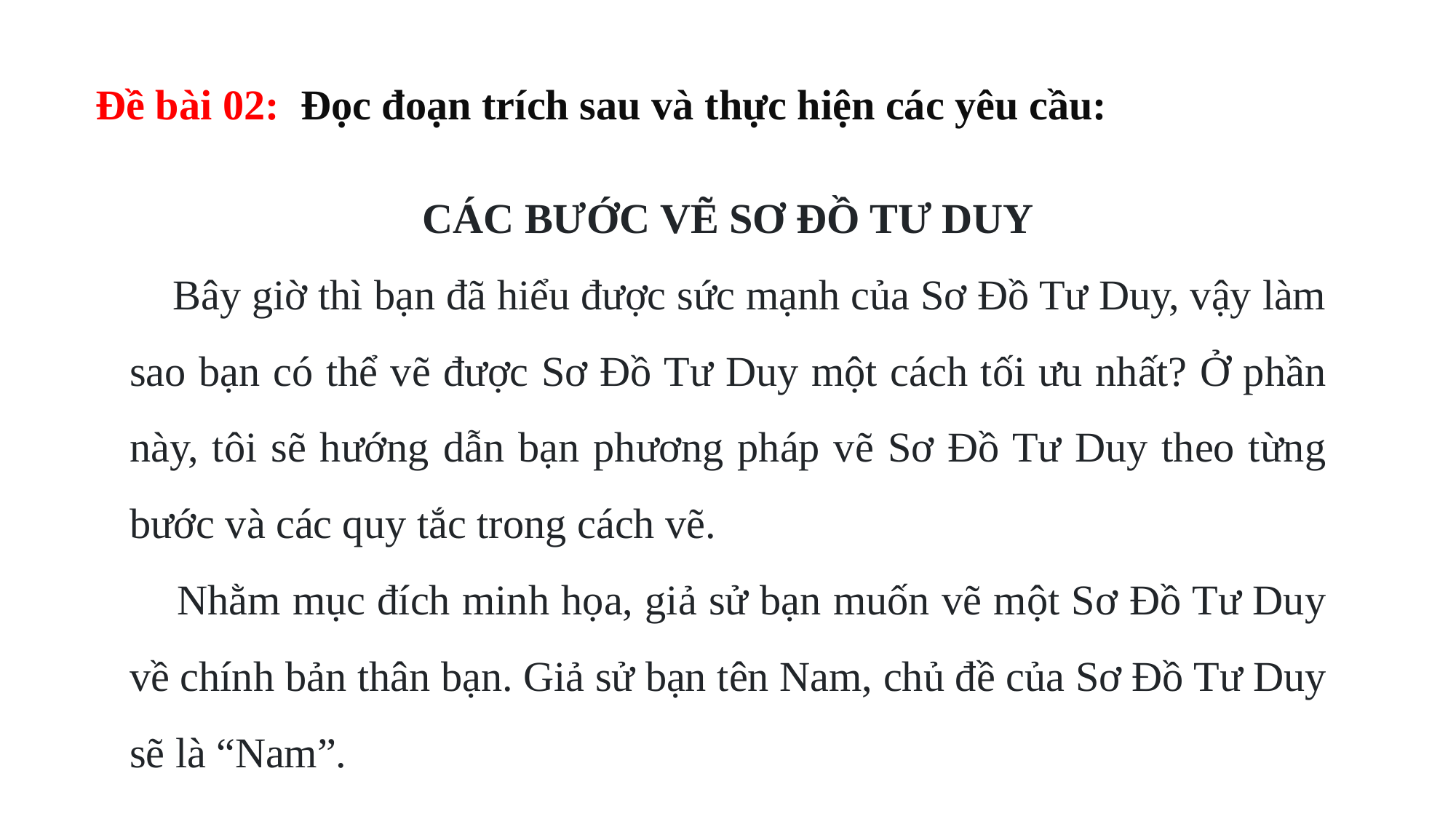

Đề bài 02:  Đọc đoạn trích sau và thực hiện các yêu cầu:
CÁC BƯỚC VẼ SƠ ĐỒ TƯ DUY
    Bây giờ thì bạn đã hiểu được sức mạnh của Sơ Đồ Tư Duy, vậy làm sao bạn có thể vẽ được Sơ Đồ Tư Duy một cách tối ưu nhất? Ở phần này, tôi sẽ hướng dẫn bạn phương pháp vẽ Sơ Đồ Tư Duy theo từng bước và các quy tắc trong cách vẽ.
    Nhằm mục đích minh họa, giả sử bạn muốn vẽ một Sơ Đồ Tư Duy về chính bản thân bạn. Giả sử bạn tên Nam, chủ đề của Sơ Đồ Tư Duy sẽ là “Nam”.